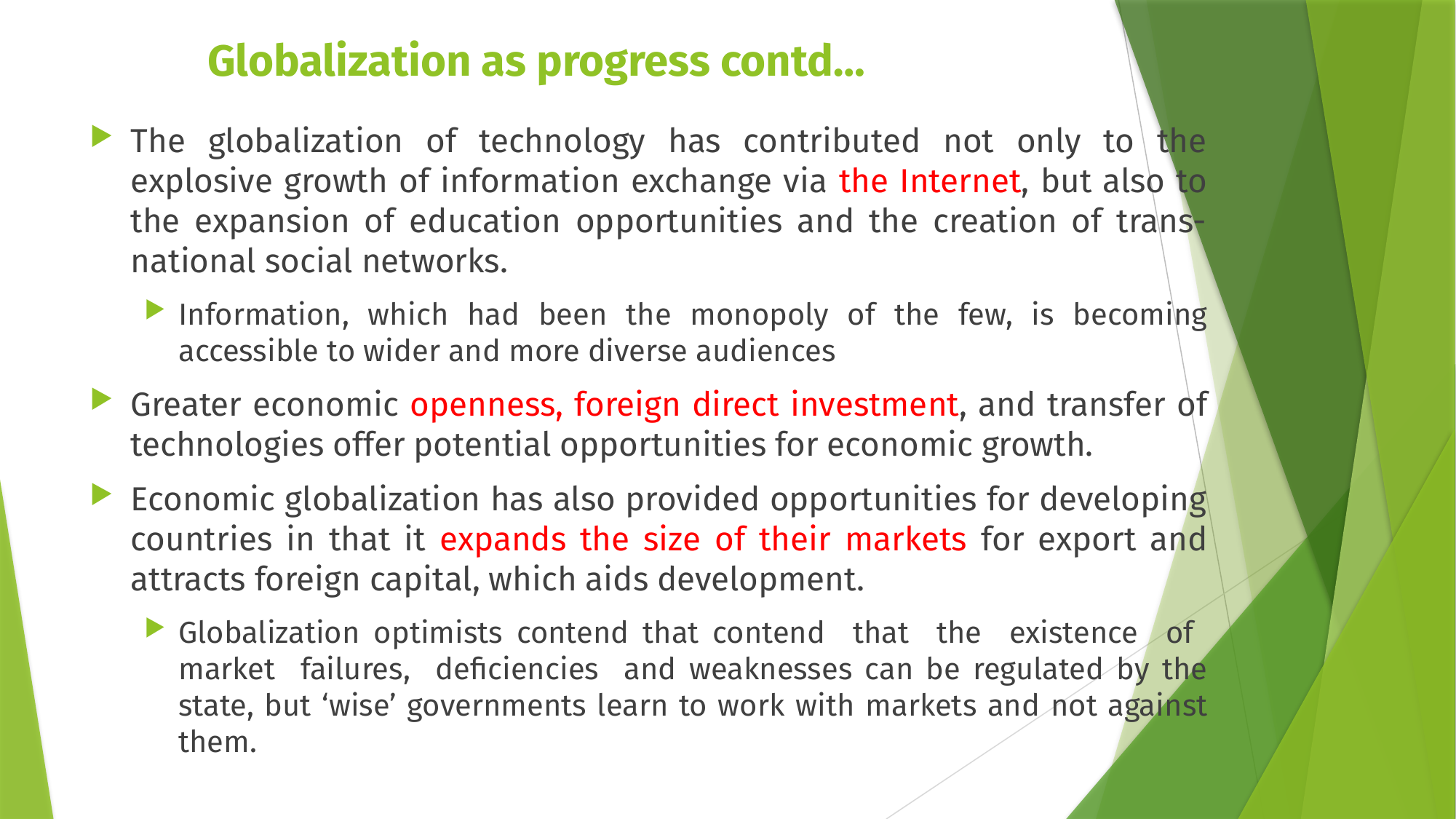

# Globalization as progress contd…
The globalization of technology has contributed not only to the explosive growth of information exchange via the Internet, but also to the expansion of education opportunities and the creation of trans-national social networks.
Information, which had been the monopoly of the few, is becoming accessible to wider and more diverse audiences
Greater economic openness, foreign direct investment, and transfer of technologies offer potential opportunities for economic growth.
Economic globalization has also provided opportunities for developing countries in that it expands the size of their markets for export and attracts foreign capital, which aids development.
Globalization optimists contend that contend  that  the  existence  of  market  failures,  deficiencies  and weaknesses can be regulated by the state, but ‘wise’ governments learn to work with markets and not against them.